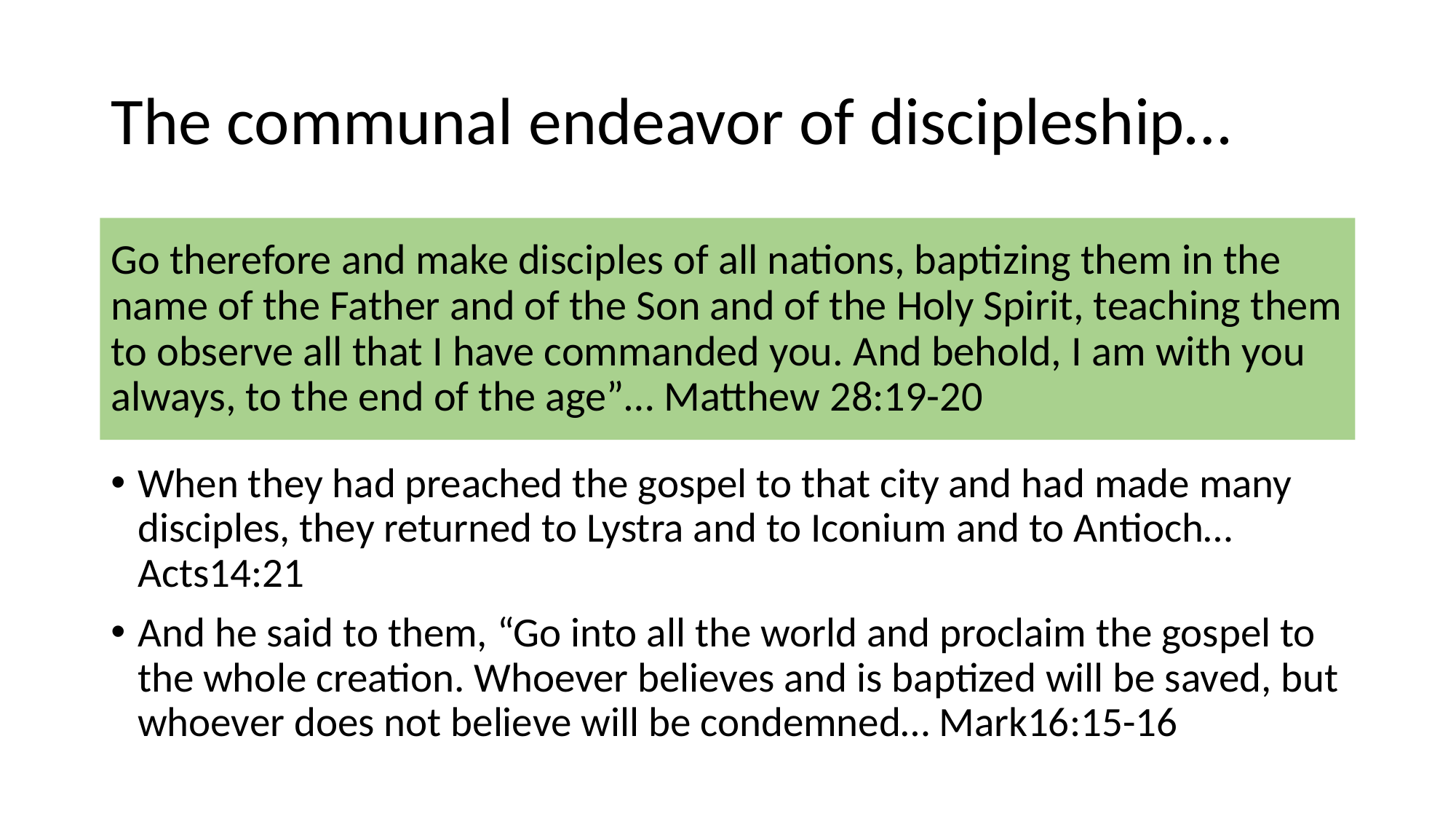

# The communal endeavor of discipleship…
Go therefore and make disciples of all nations, baptizing them in the name of the Father and of the Son and of the Holy Spirit, teaching them to observe all that I have commanded you. And behold, I am with you always, to the end of the age”… Matthew 28:19-20
When they had preached the gospel to that city and had made many disciples, they returned to Lystra and to Iconium and to Antioch… Acts14:21
And he said to them, “Go into all the world and proclaim the gospel to the whole creation. Whoever believes and is baptized will be saved, but whoever does not believe will be condemned… Mark16:15-16